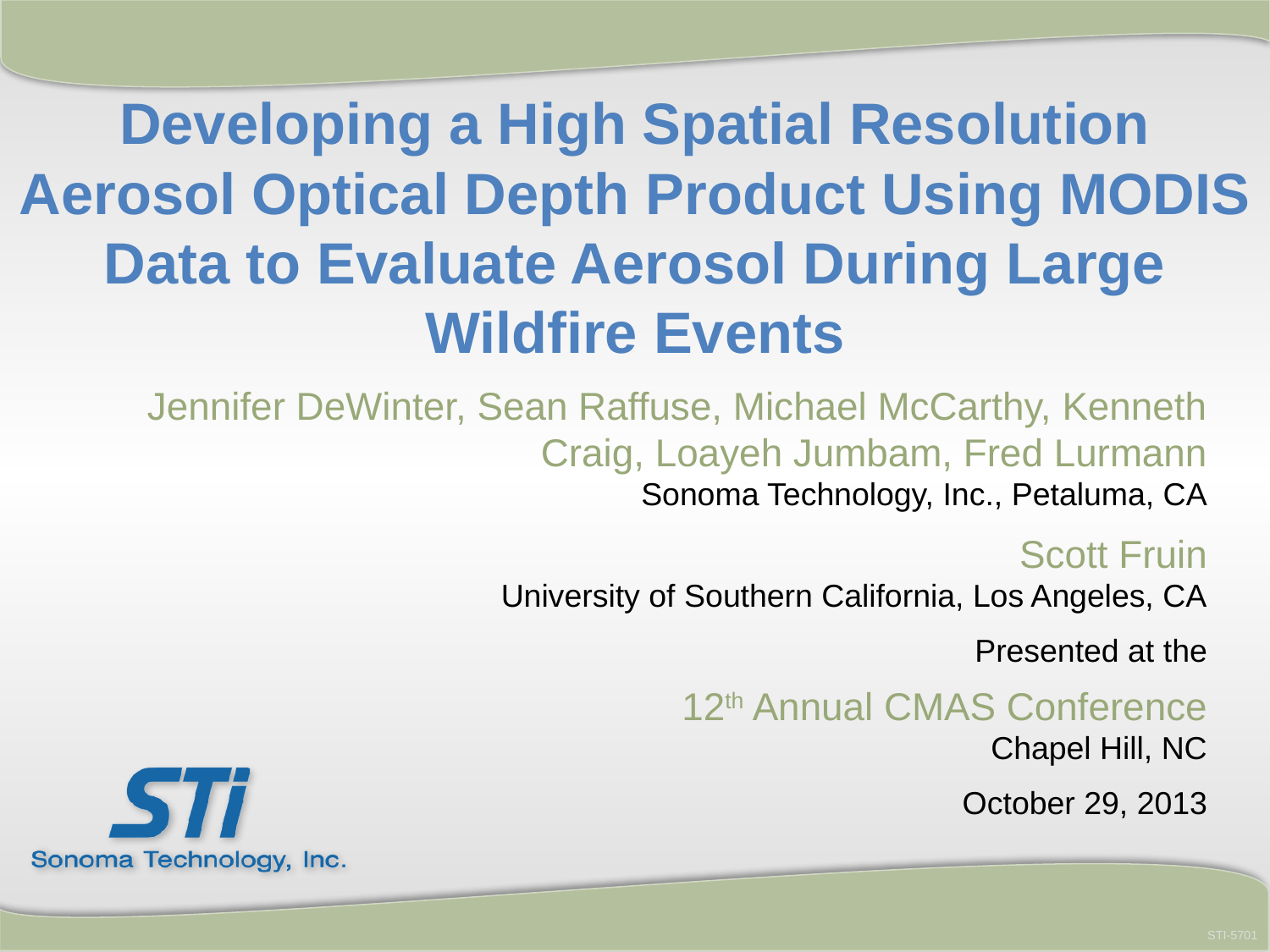

# Developing a High Spatial Resolution Aerosol Optical Depth Product Using MODIS Data to Evaluate Aerosol During Large Wildfire Events
Jennifer DeWinter, Sean Raffuse, Michael McCarthy, Kenneth Craig, Loayeh Jumbam, Fred Lurmann
Sonoma Technology, Inc., Petaluma, CA

Scott Fruin
University of Southern California, Los Angeles, CA

Presented at the

12th Annual CMAS Conference
Chapel Hill, NC

October 29, 2013
STI-5701